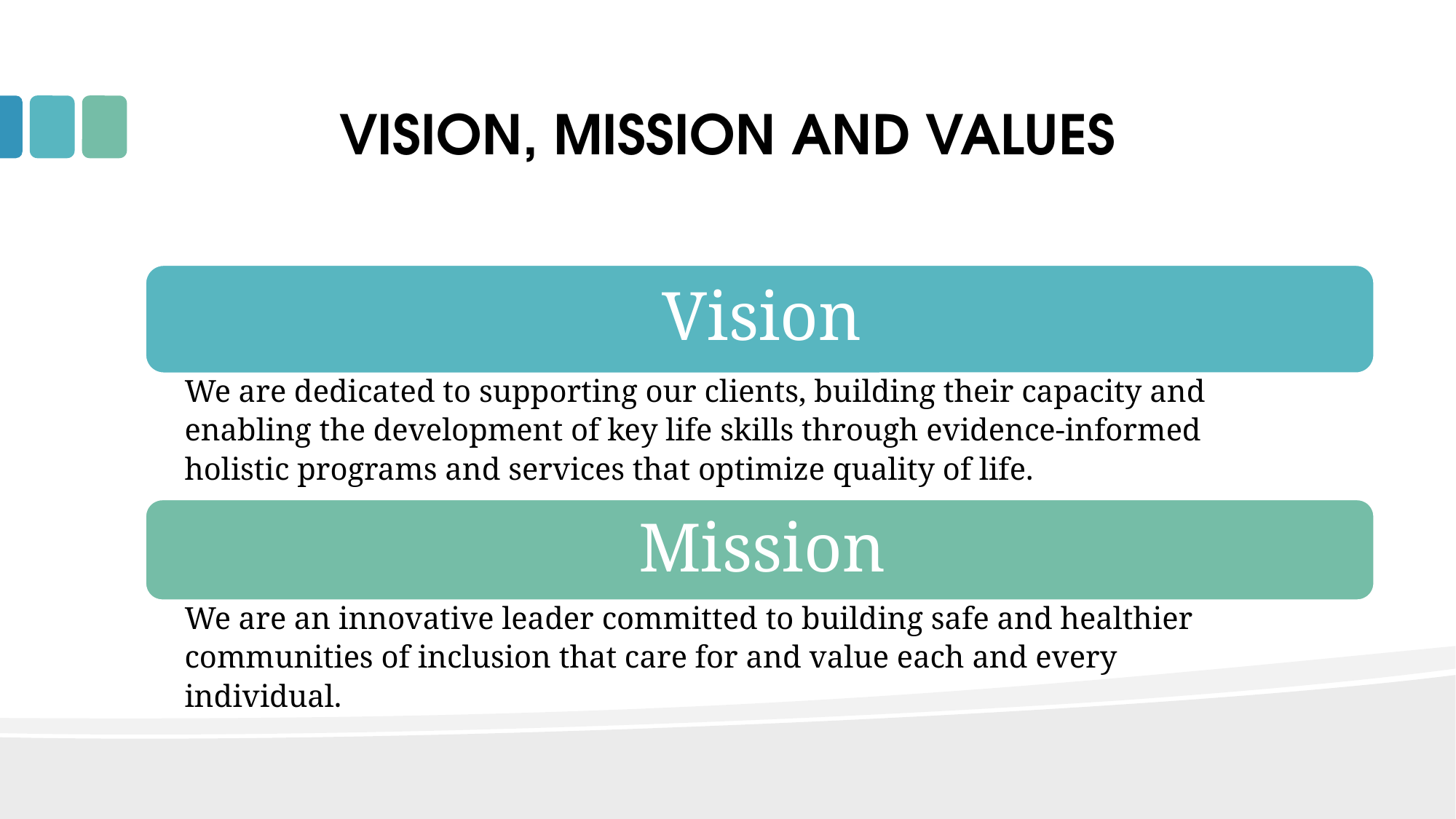

# VISION, MISSION AND VALUES
Vision
We are dedicated to supporting our clients, building their capacity and
enabling the development of key life skills through evidence-informed
holistic programs and services that optimize quality of life.
Mission
We are an innovative leader committed to building safe and healthier
communities of inclusion that care for and value each and every
individual.